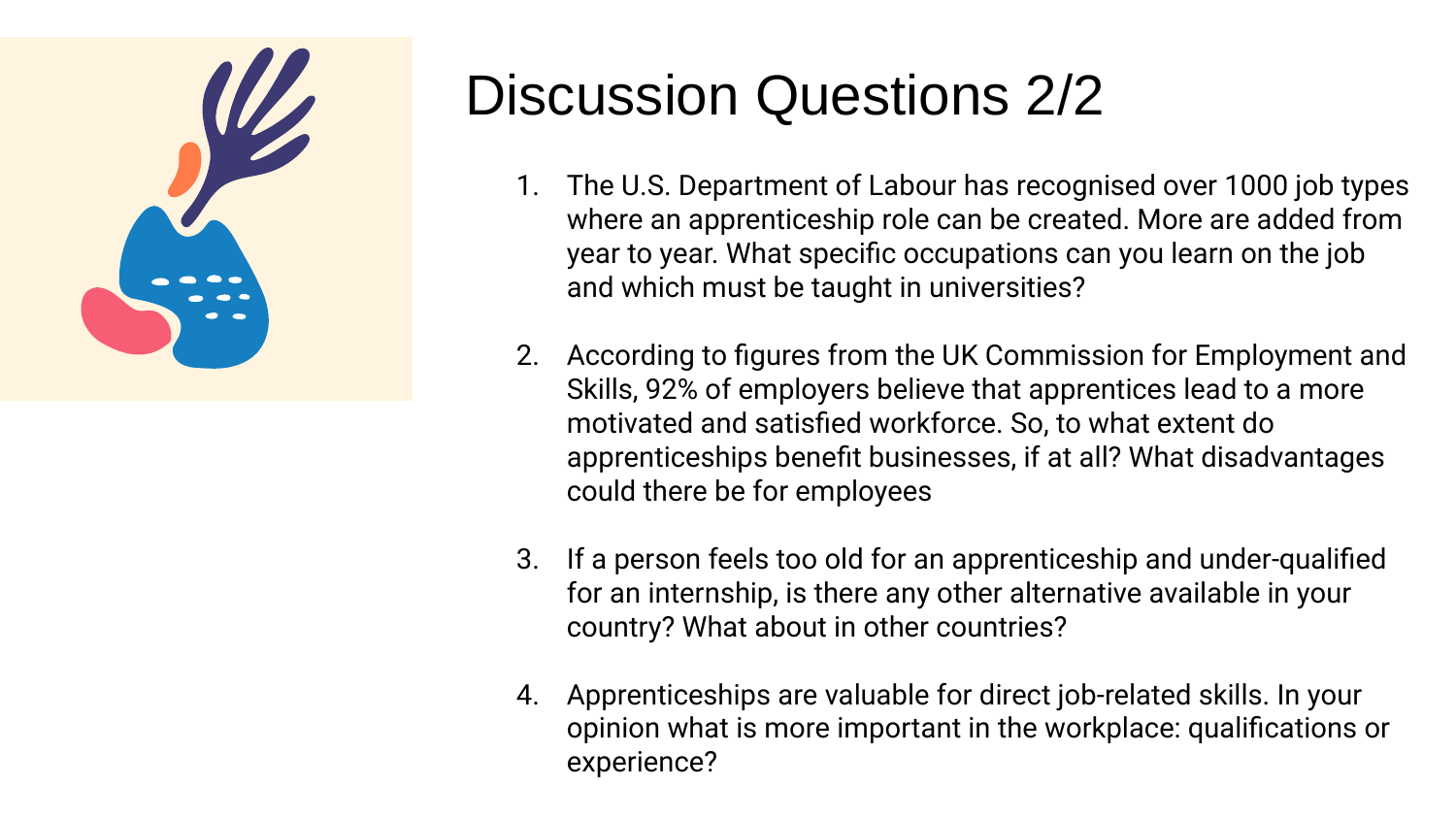

# Discussion Questions 2/2
The U.S. Department of Labour has recognised over 1000 job types where an apprenticeship role can be created. More are added from year to year. What specific occupations can you learn on the job and which must be taught in universities?
According to figures from the UK Commission for Employment and Skills, 92% of employers believe that apprentices lead to a more motivated and satisfied workforce. So, to what extent do apprenticeships benefit businesses, if at all? What disadvantages could there be for employees
If a person feels too old for an apprenticeship and under-qualified for an internship, is there any other alternative available in your country? What about in other countries?
Apprenticeships are valuable for direct job-related skills. In your opinion what is more important in the workplace: qualifications or experience?